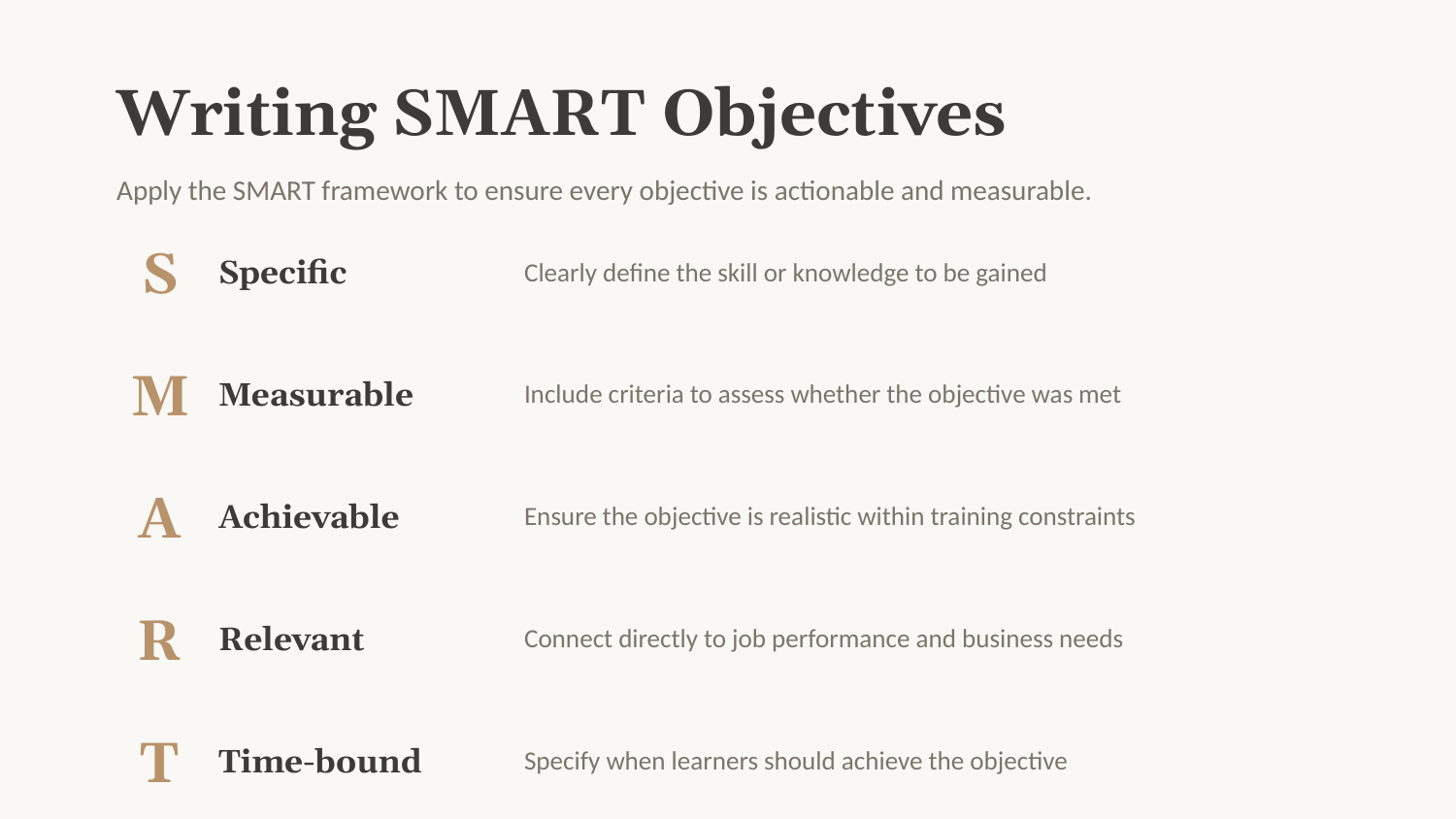

Writing SMART Objectives
Apply the SMART framework to ensure every objective is actionable and measurable.
S
Specific
Clearly define the skill or knowledge to be gained
M
Measurable
Include criteria to assess whether the objective was met
A
Achievable
Ensure the objective is realistic within training constraints
R
Relevant
Connect directly to job performance and business needs
T
Time-bound
Specify when learners should achieve the objective